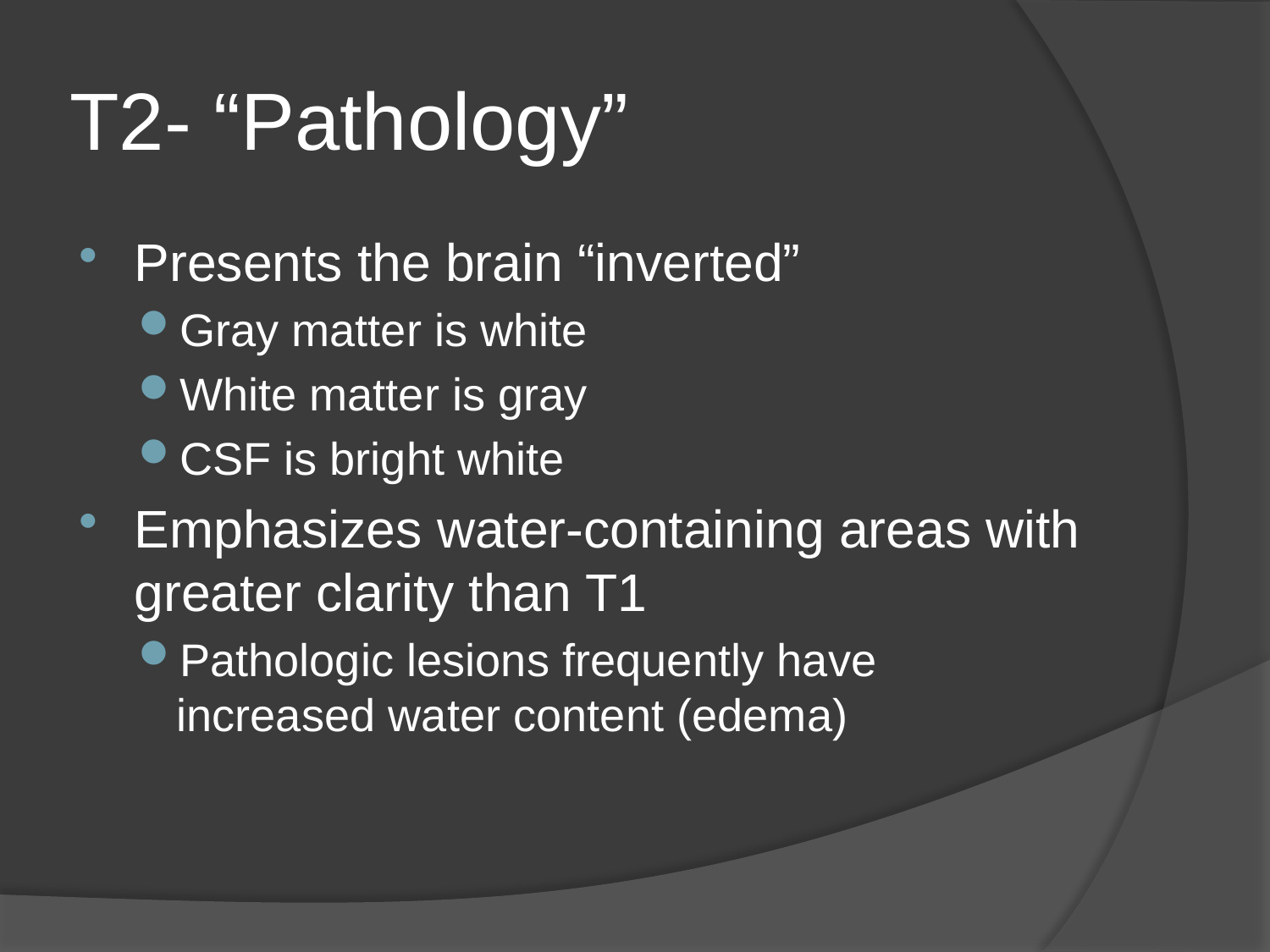

# T2- “Pathology”
Presents the brain “inverted”
Gray matter is white
White matter is gray
CSF is bright white
Emphasizes water-containing areas with greater clarity than T1
Pathologic lesions frequently have increased water content (edema)